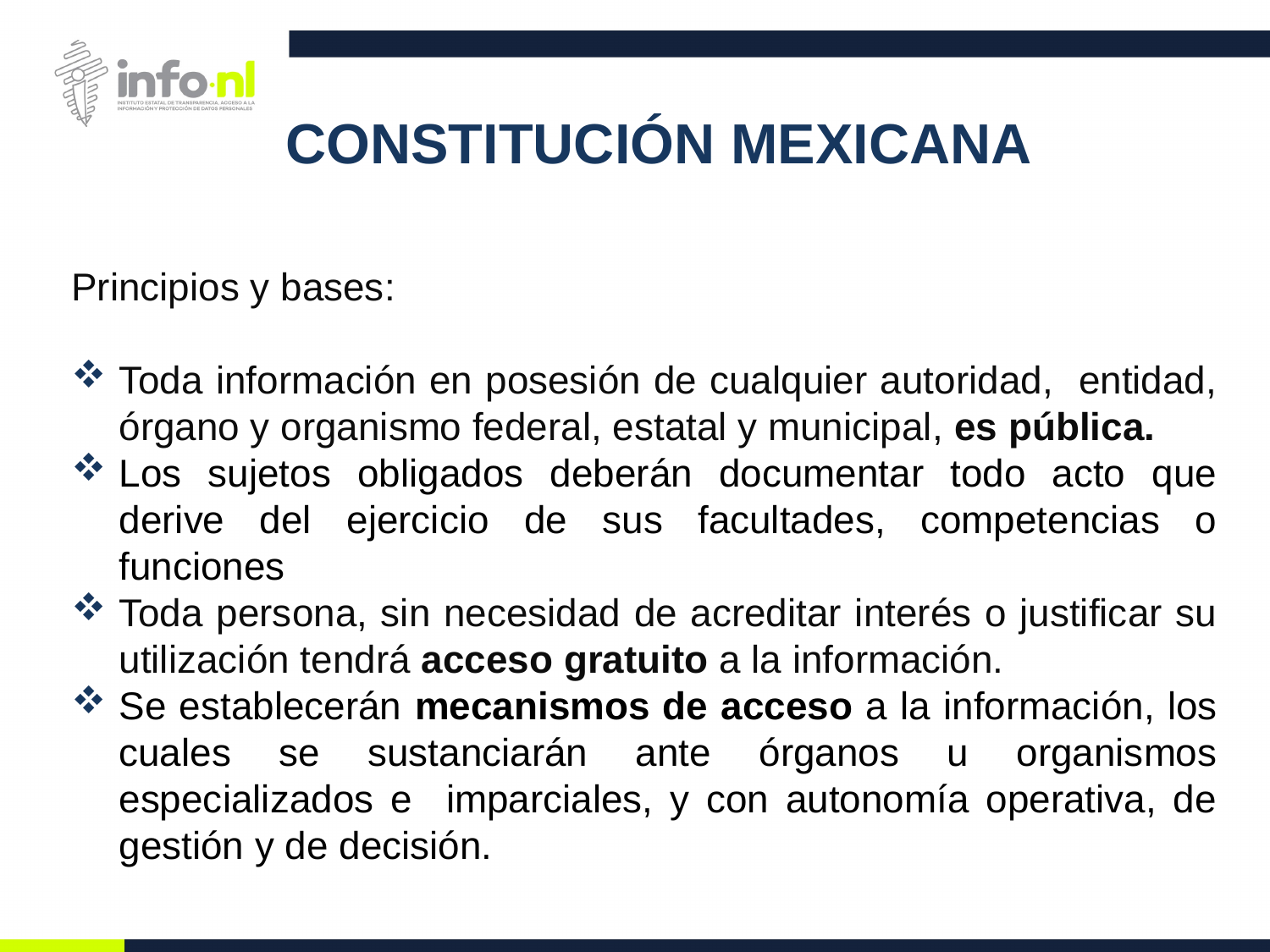

# CONSTITUCIÓN MEXICANA
Principios y bases:

Toda información en posesión de cualquier autoridad,  entidad, órgano y organismo federal, estatal y municipal, es pública.
Los sujetos obligados deberán documentar todo acto que derive del ejercicio de sus facultades, competencias o funciones
Toda persona, sin necesidad de acreditar interés o justificar su utilización tendrá acceso gratuito a la información.
Se establecerán mecanismos de acceso a la información, los cuales se sustanciarán ante órganos u organismos especializados e  imparciales, y con autonomía operativa, de gestión y de decisión.